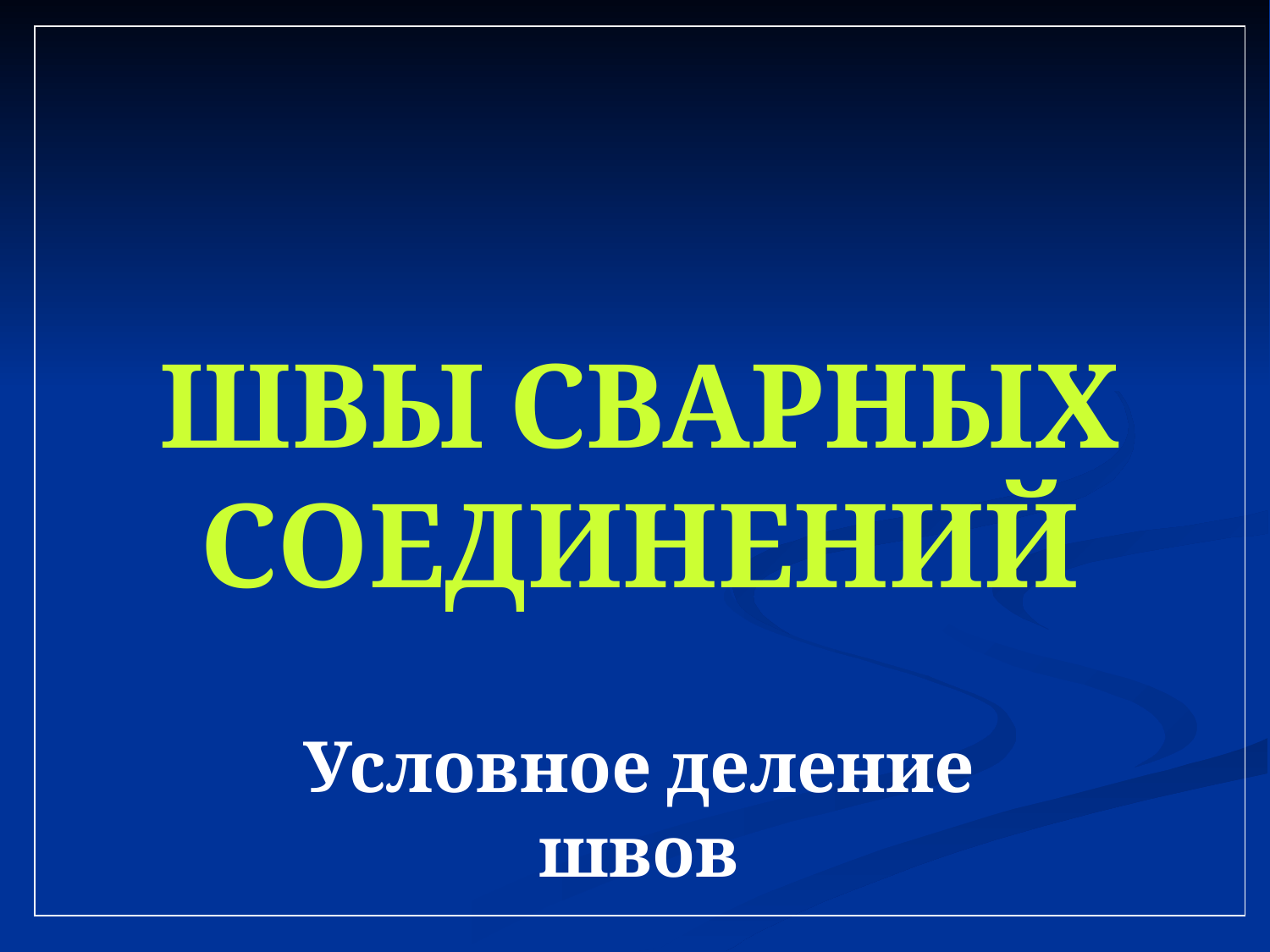

# ШВЫ СВАРНЫХ СОЕДИНЕНИЙ
Условное деление швов